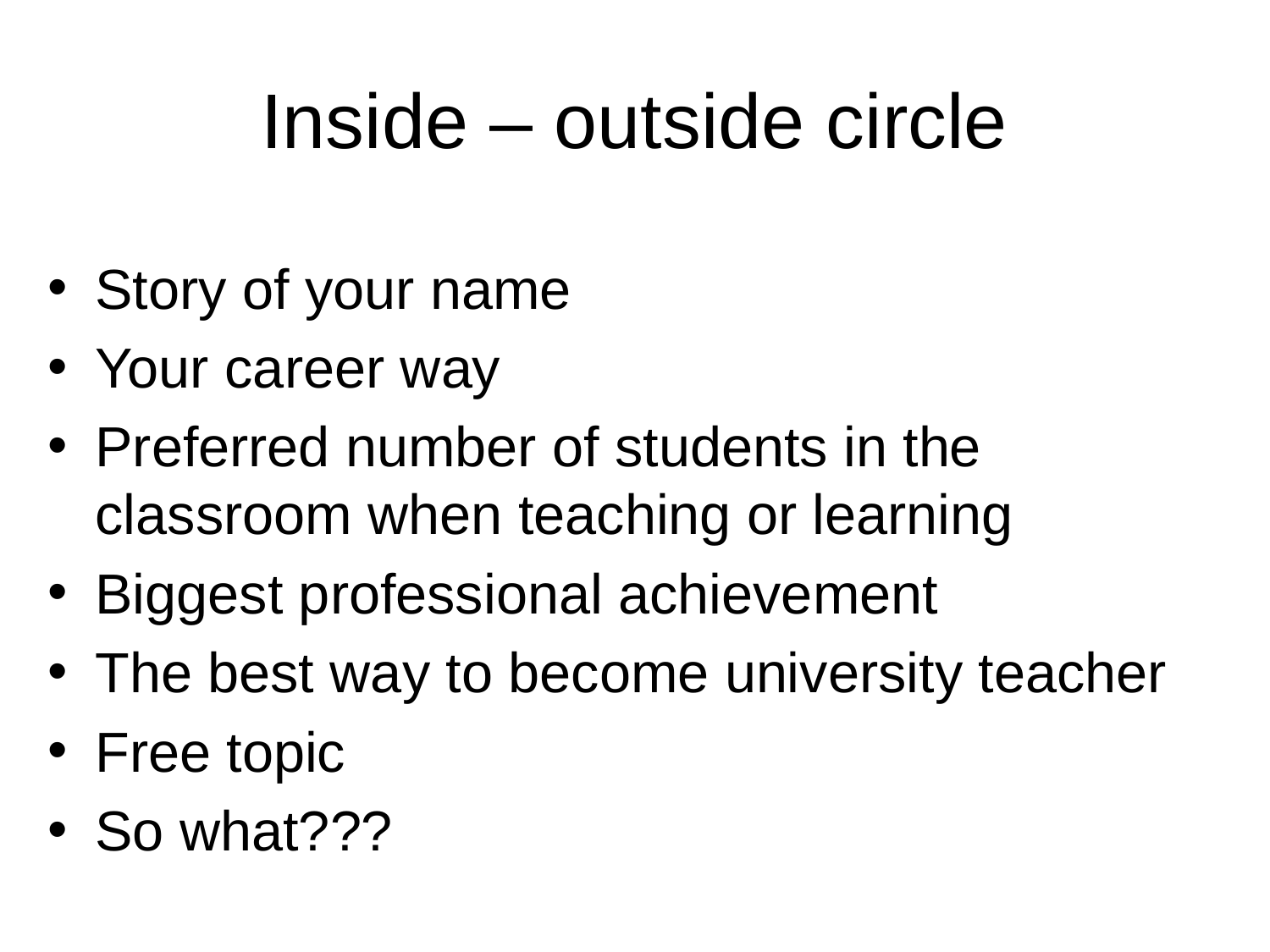

# Inside – outside circle
Story of your name
Your career way
Preferred number of students in the classroom when teaching or learning
Biggest professional achievement
The best way to become university teacher
Free topic
So what???

5